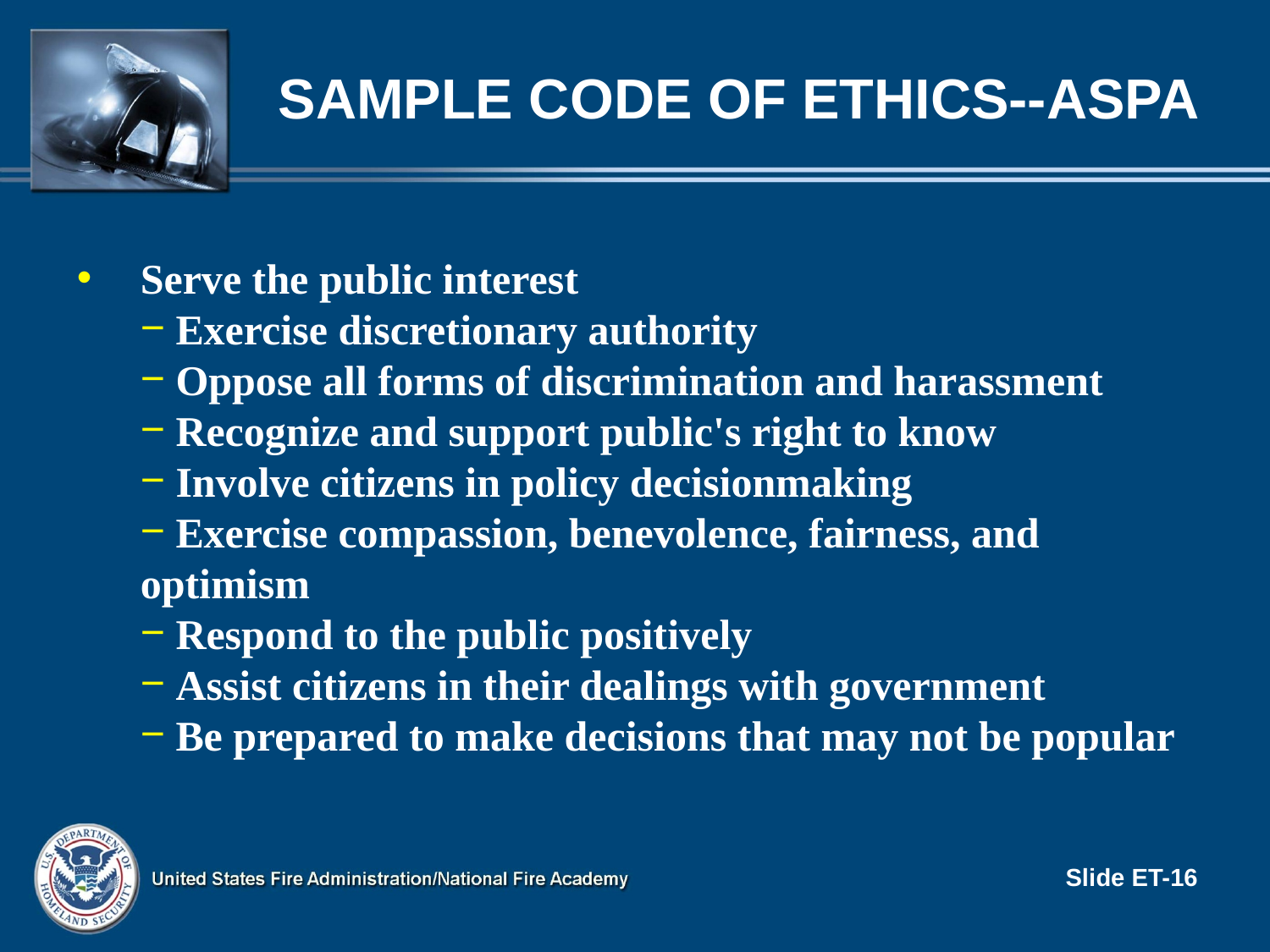

# Sample Code of Ethics--ASPA
Serve the public interest
 Exercise discretionary authority
 Oppose all forms of discrimination and harassment
 Recognize and support public's right to know
 Involve citizens in policy decisionmaking
 Exercise compassion, benevolence, fairness, and optimism
 Respond to the public positively
 Assist citizens in their dealings with government
 Be prepared to make decisions that may not be popular
Slide ET-16